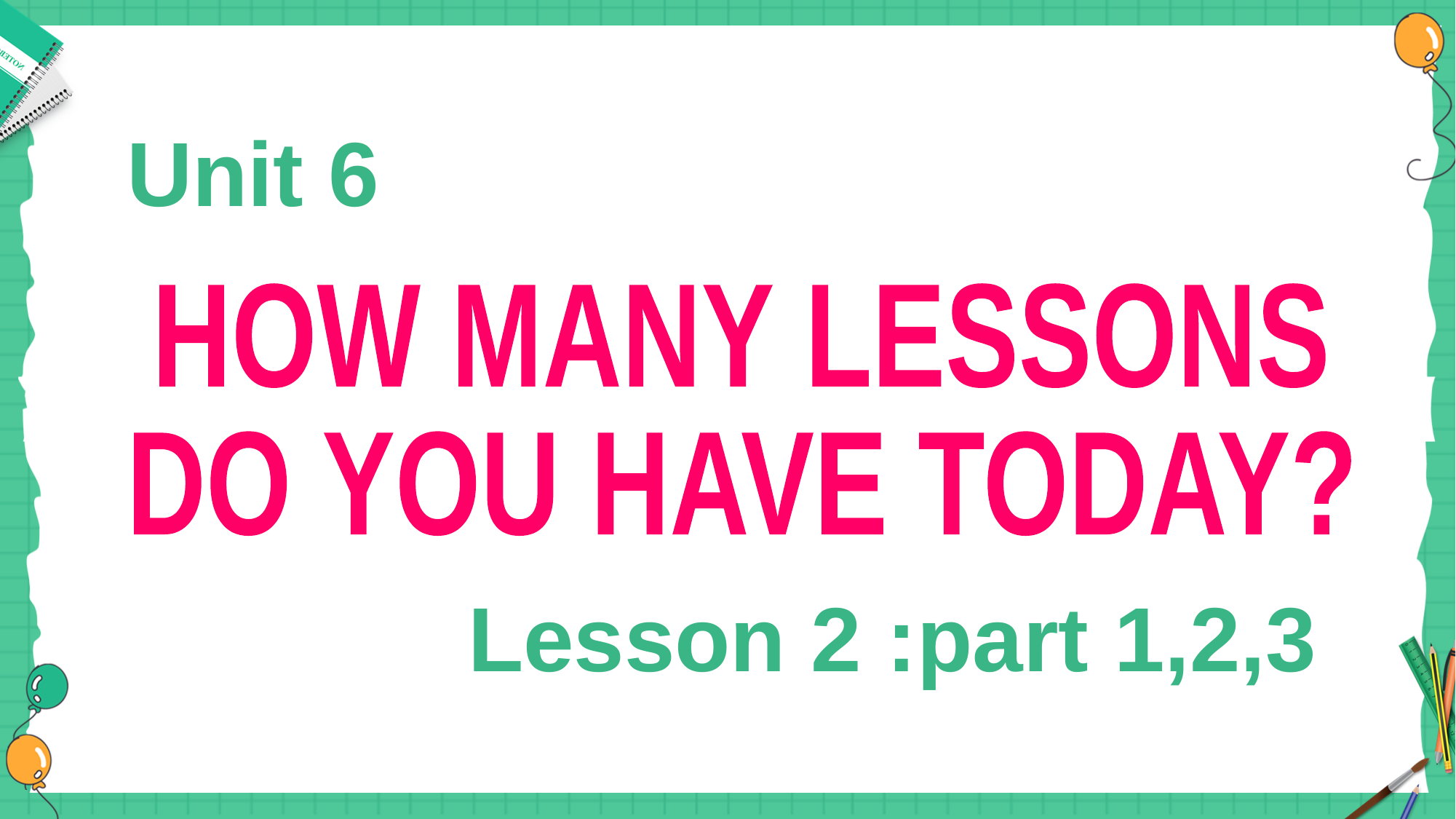

Unit 6
HOW MANY LESSONS
DO YOU HAVE TODAY?
Lesson 2 :part 1,2,3